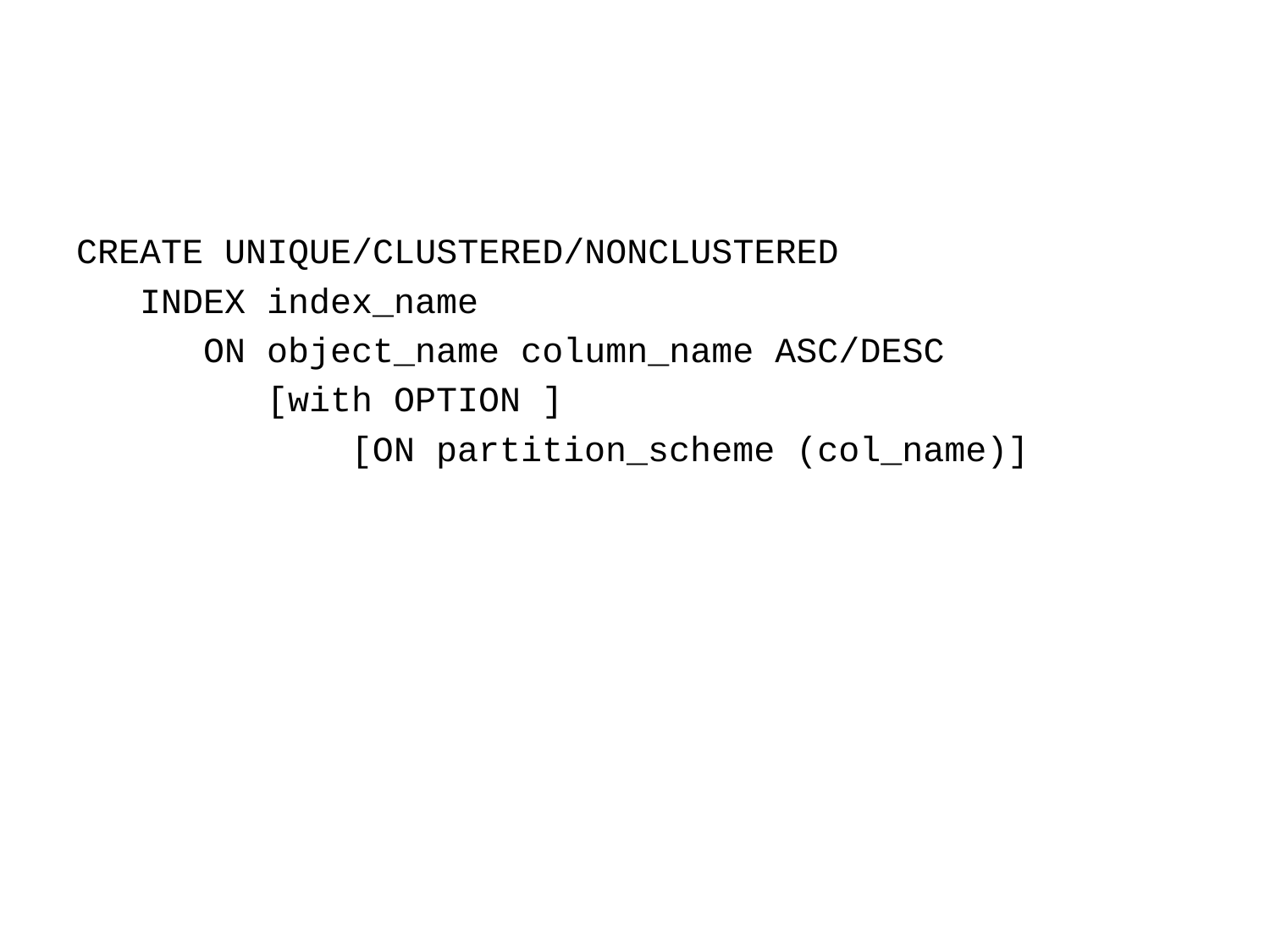

#
CREATE UNIQUE/CLUSTERED/NONCLUSTERED
   INDEX index_name
      ON object_name column_name ASC/DESC
         [with OPTION ]
             [ON partition_scheme (col_name)]